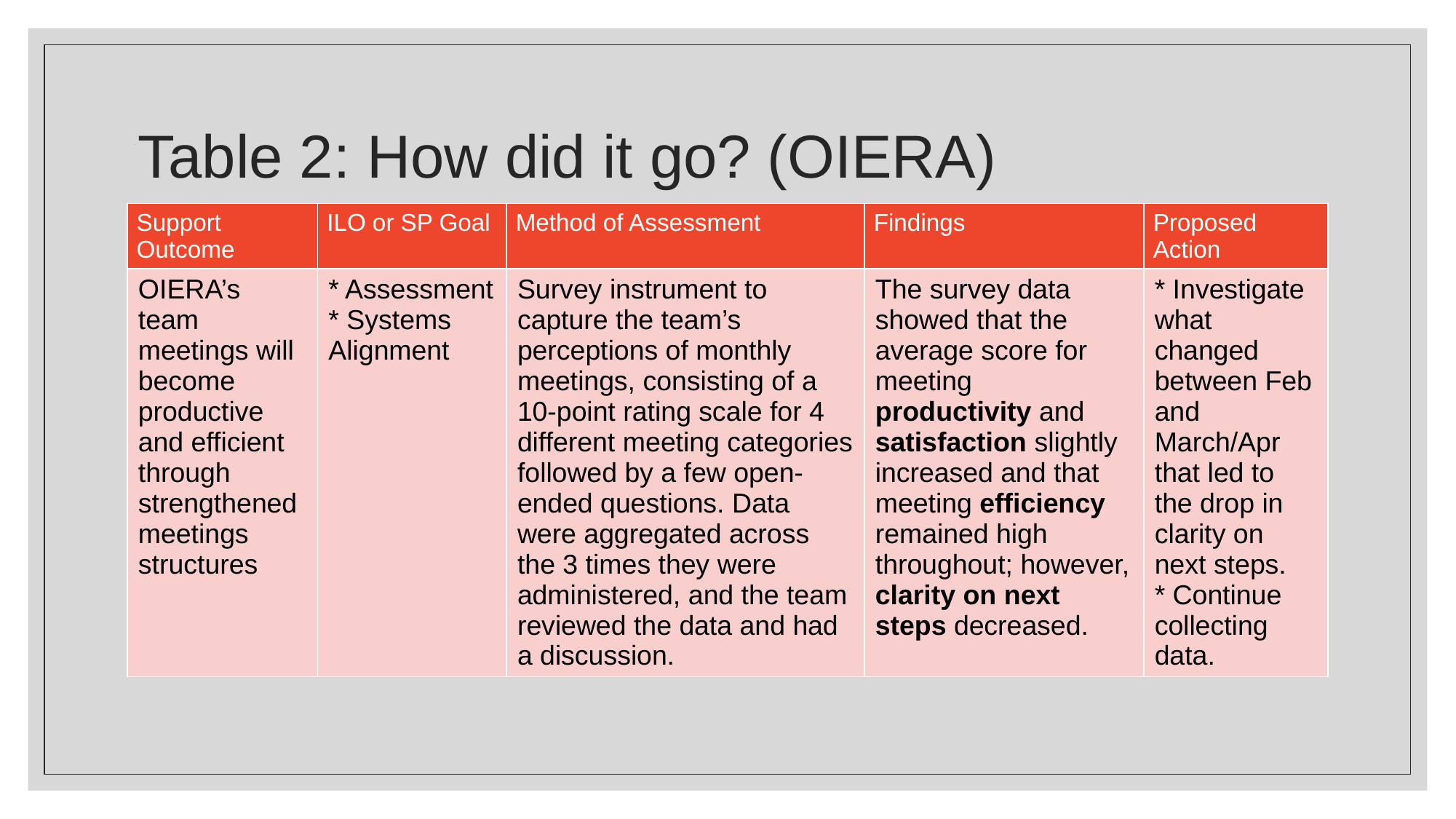

# Table 2: How did it go? (OIERA)
| Support Outcome | ILO or SP Goal | Method of Assessment | Findings | Proposed Action |
| --- | --- | --- | --- | --- |
| OIERA’s team meetings will become productive and efficient through strengthened meetings structures | \* Assessment \* Systems Alignment | Survey instrument to capture the team’s perceptions of monthly meetings, consisting of a 10-point rating scale for 4 different meeting categories followed by a few open-ended questions. Data were aggregated across the 3 times they were administered, and the team reviewed the data and had a discussion. | The survey data showed that the average score for meeting productivity and satisfaction slightly increased and that meeting efficiency remained high throughout; however, clarity on next steps decreased. | \* Investigate what changed between Feb and March/Apr that led to the drop in clarity on next steps. \* Continue collecting data. |